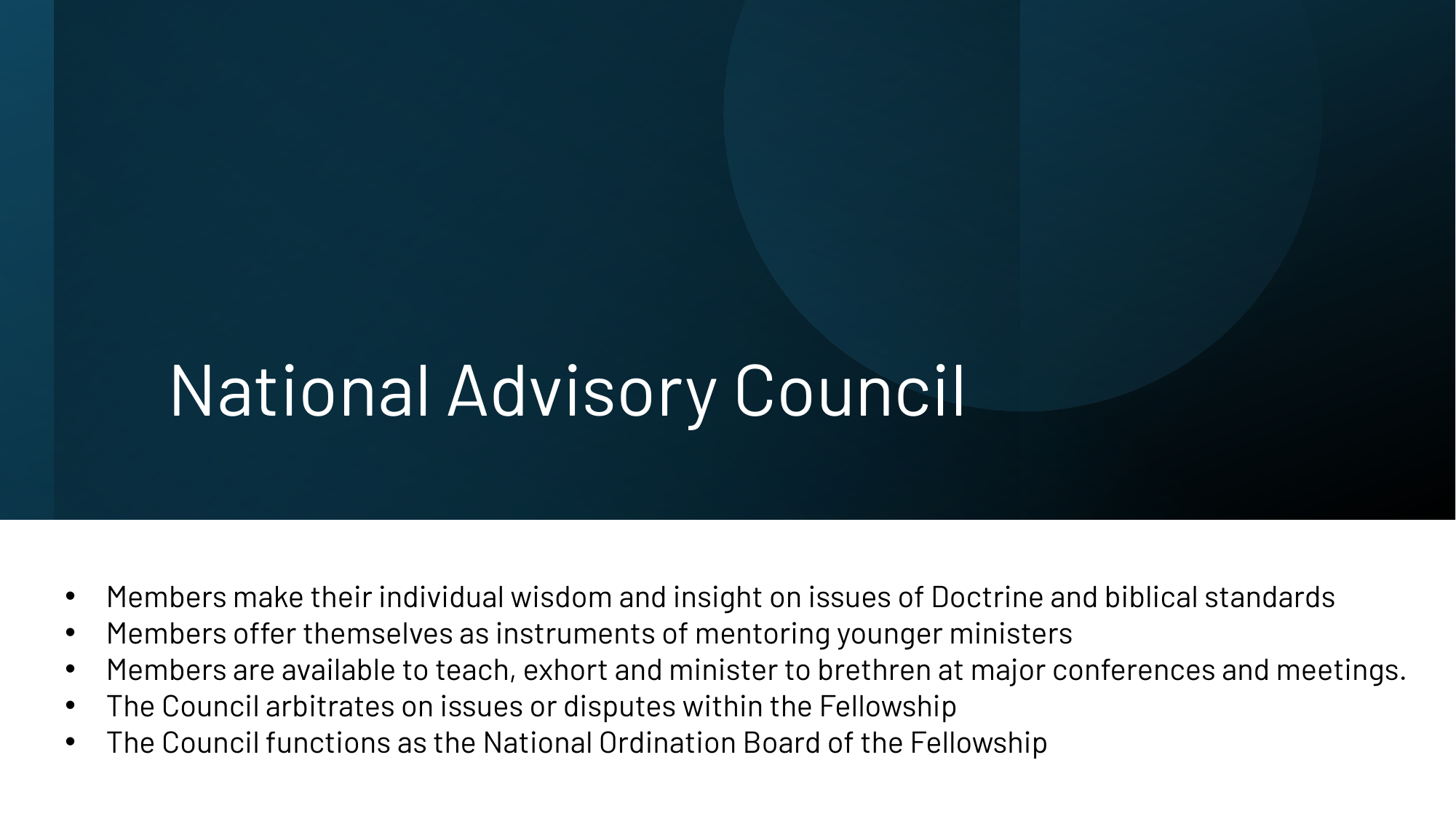

# National Advisory Council
Members make their individual wisdom and insight on issues of Doctrine and biblical standards
Members offer themselves as instruments of mentoring younger ministers
Members are available to teach, exhort and minister to brethren at major conferences and meetings.
The Council arbitrates on issues or disputes within the Fellowship
The Council functions as the National Ordination Board of the Fellowship